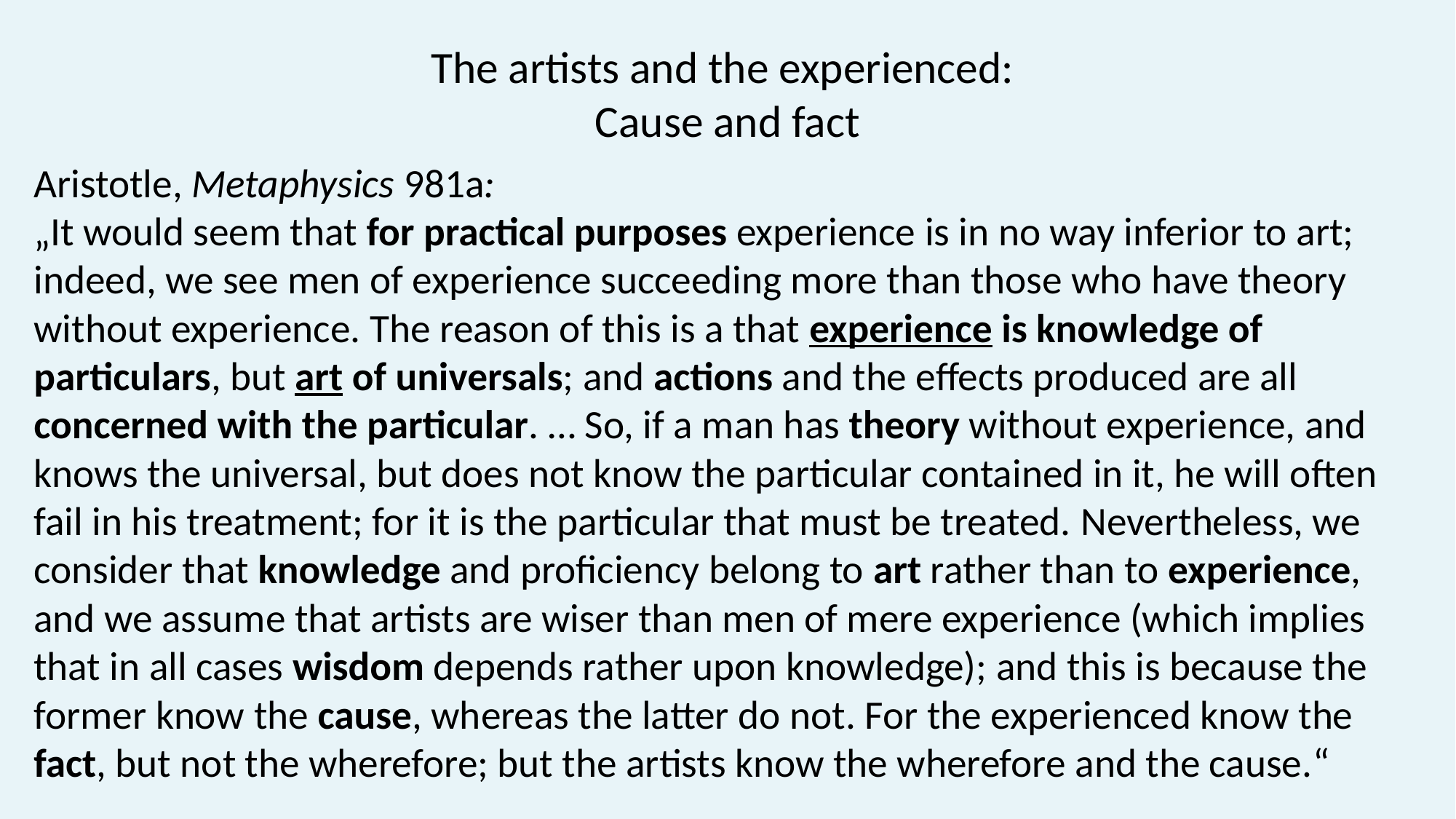

# The artists and the experienced: Cause and fact
Aristotle, Metaphysics 981a:
„It would seem that for practical purposes experience is in no way inferior to art; indeed, we see men of experience succeeding more than those who have theory without experience. The reason of this is a that experience is knowledge of particulars, but art of universals; and actions and the effects produced are all concerned with the particular. … So, if a man has theory without experience, and knows the universal, but does not know the particular contained in it, he will often fail in his treatment; for it is the particular that must be treated. Nevertheless, we consider that knowledge and proficiency belong to art rather than to experience, and we assume that artists are wiser than men of mere experience (which implies that in all cases wisdom depends rather upon knowledge); and this is because the former know the cause, whereas the latter do not. For the experienced know the fact, but not the wherefore; but the artists know the wherefore and the cause.“